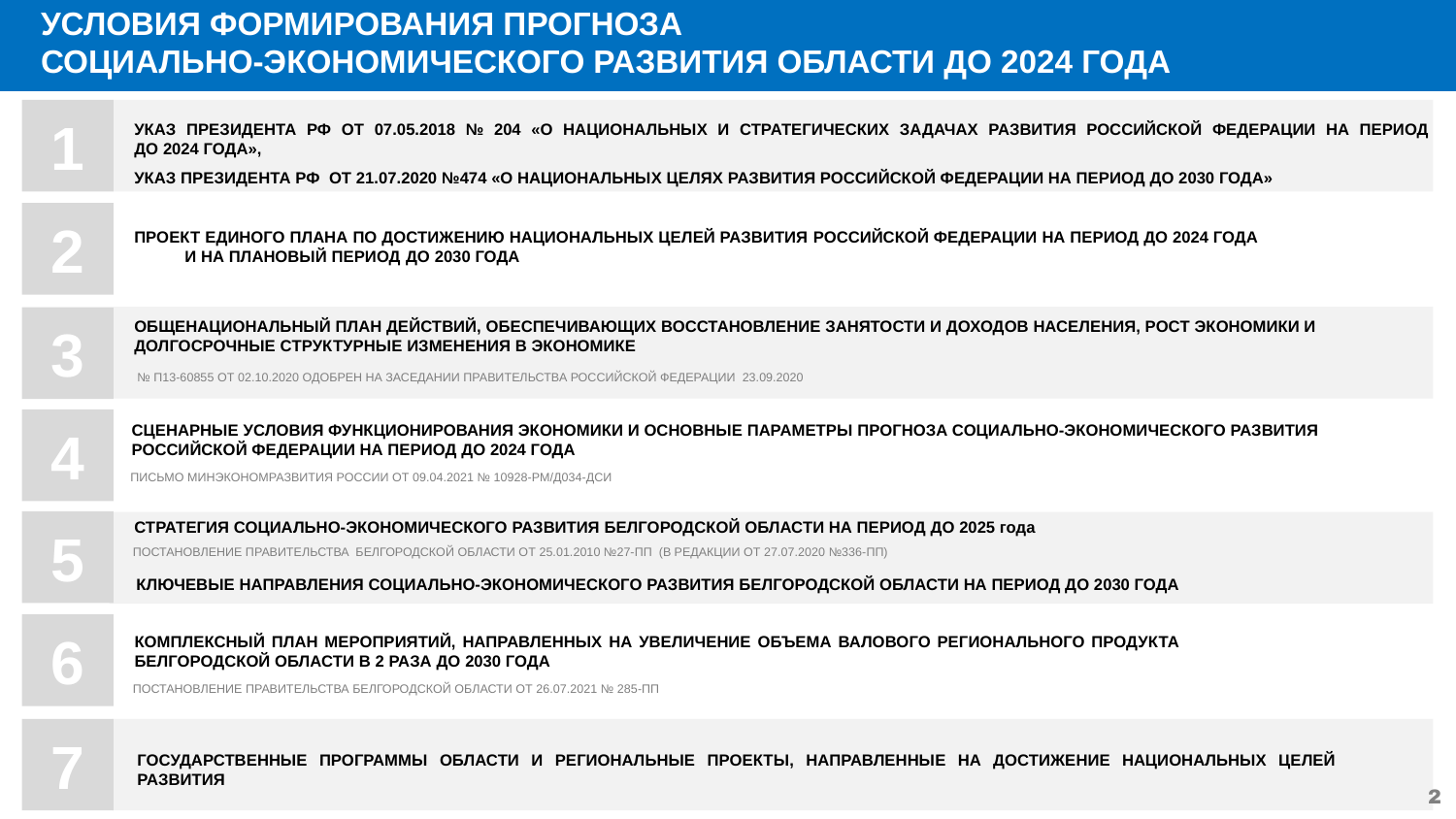

УСЛОВИЯ ФОРМИРОВАНИЯ ПРОГНОЗА
СОЦИАЛЬНО-ЭКОНОМИЧЕСКОГО РАЗВИТИЯ ОБЛАСТИ ДО 2024 ГОДА
1

УКАЗ ПРЕЗИДЕНТА РФ ОТ 07.05.2018 № 204 «О НАЦИОНАЛЬНЫХ И СТРАТЕГИЧЕСКИХ ЗАДАЧАХ РАЗВИТИЯ РОССИЙСКОЙ ФЕДЕРАЦИИ НА ПЕРИОД ДО 2024 ГОДА»,

УКАЗ ПРЕЗИДЕНТА РФ  ОТ 21.07.2020 №474 «О НАЦИОНАЛЬНЫХ ЦЕЛЯХ РАЗВИТИЯ РОССИЙСКОЙ ФЕДЕРАЦИИ НА ПЕРИОД ДО 2030 ГОДА»
2
ПРОЕКТ ЕДИНОГО ПЛАНА ПО ДОСТИЖЕНИЮ НАЦИОНАЛЬНЫХ ЦЕЛЕЙ РАЗВИТИЯ РОССИЙСКОЙ ФЕДЕРАЦИИ НА ПЕРИОД ДО 2024 ГОДА                                   И НА ПЛАНОВЫЙ ПЕРИОД ДО 2030 ГОДА

3
ОБЩЕНАЦИОНАЛЬНЫЙ ПЛАН ДЕЙСТВИЙ, ОБЕСПЕЧИВАЮЩИХ ВОССТАНОВЛЕНИЕ ЗАНЯТОСТИ И ДОХОДОВ НАСЕЛЕНИЯ, РОСТ ЭКОНОМИКИ И ДОЛГОСРОЧНЫЕ СТРУКТУРНЫЕ ИЗМЕНЕНИЯ В ЭКОНОМИКЕ
№ П13-60855 от 02.10.2020 Одобрен на заседании Правительства Российской Федерации  23.09.2020
4
СЦЕНАРНЫЕ УСЛОВИЯ ФУНКЦИОНИРОВАНИЯ ЭКОНОМИКИ И ОСНОВНЫЕ ПАРАМЕТРЫ ПРОГНОЗА СОЦИАЛЬНО-ЭКОНОМИЧЕСКОГО РАЗВИТИЯ РОССИЙСКОЙ ФЕДЕРАЦИИ НА ПЕРИОД ДО 2024 ГОДА
Письмо Минэкономразвития России от 09.04.2021 № 10928-РМ/Д034-ДСИ
5

СТРАТЕГИЯ СОЦИАЛЬНО-ЭКОНОМИЧЕСКОГО РАЗВИТИЯ БЕЛГОРОДСКОЙ ОБЛАСТИ НА ПЕРИОД ДО 2025 года
постановление Правительства  белгородской области от 25.01.2010 №27-пп  (в редакции от 27.07.2020 №336-пп)
КЛЮЧЕВЫЕ НАПРАВЛЕНИЯ СОЦИАЛЬНО-ЭКОНОМИЧЕСКОГО РАЗВИТИЯ БЕЛГОРОДСКОЙ ОБЛАСТИ НА ПЕРИОД ДО 2030 ГОДА
6
КОМПЛЕКСНЫЙ ПЛАН МЕРОПРИЯТИЙ, НАПРАВЛЕННЫХ НА УВЕЛИЧЕНИЕ ОБЪЕМА ВАЛОВОГО РЕГИОНАЛЬНОГО ПРОДУКТА                         БЕЛГОРОДСКОЙ ОБЛАСТИ В 2 РАЗА ДО 2030 ГОДА
Постановление правительства Белгородской области от 26.07.2021 № 285-пп
7

ГОСУДАРСТВЕННЫЕ ПРОГРАММЫ ОБЛАСТИ И РЕГИОНАЛЬНЫЕ ПРОЕКТЫ, НАПРАВЛЕННЫЕ НА ДОСТИЖЕНИЕ НАЦИОНАЛЬНЫХ ЦЕЛЕЙ РАЗВИТИЯ
2